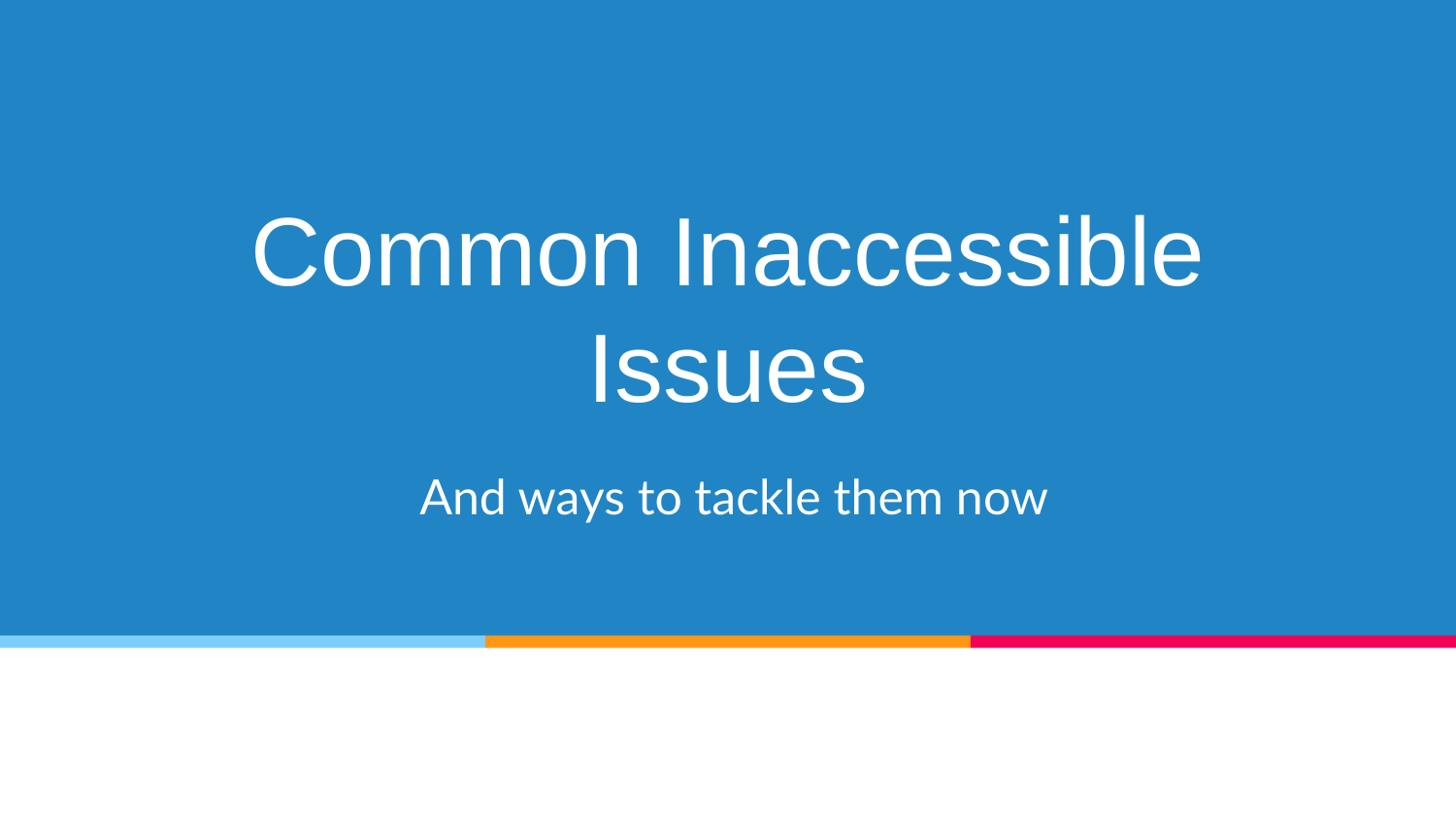

# Common Inaccessible Issues
 And ways to tackle them now